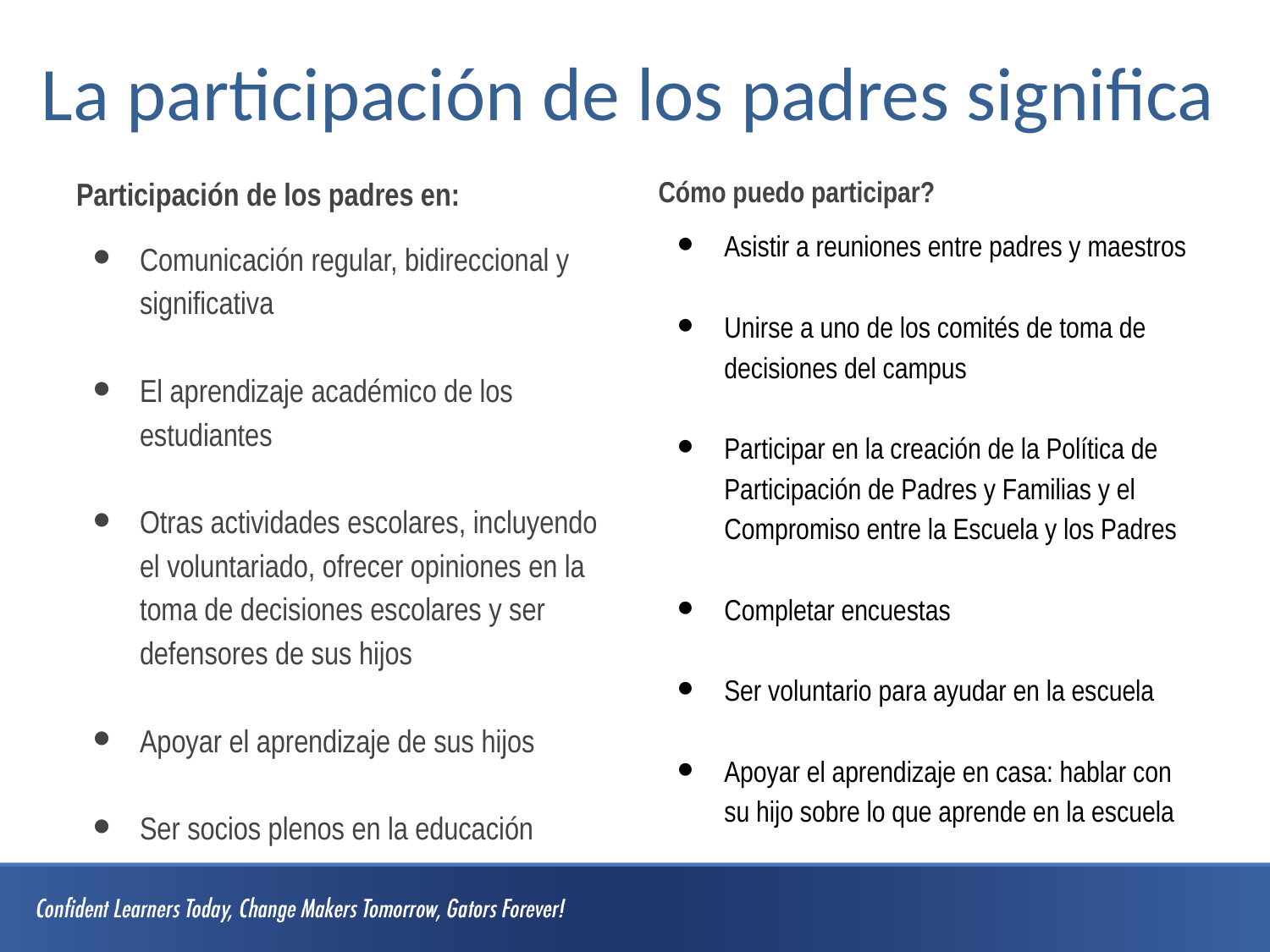

# La participación de los padres significa
Cómo puedo participar?
Asistir a reuniones entre padres y maestros
Unirse a uno de los comités de toma de decisiones del campus
Participar en la creación de la Política de Participación de Padres y Familias y el Compromiso entre la Escuela y los Padres
Completar encuestas
Ser voluntario para ayudar en la escuela
Apoyar el aprendizaje en casa: hablar con su hijo sobre lo que aprende en la escuela

Participación de los padres en:
Comunicación regular, bidireccional y significativa
El aprendizaje académico de los estudiantes
Otras actividades escolares, incluyendo el voluntariado, ofrecer opiniones en la toma de decisiones escolares y ser defensores de sus hijos
Apoyar el aprendizaje de sus hijos
Ser socios plenos en la educación